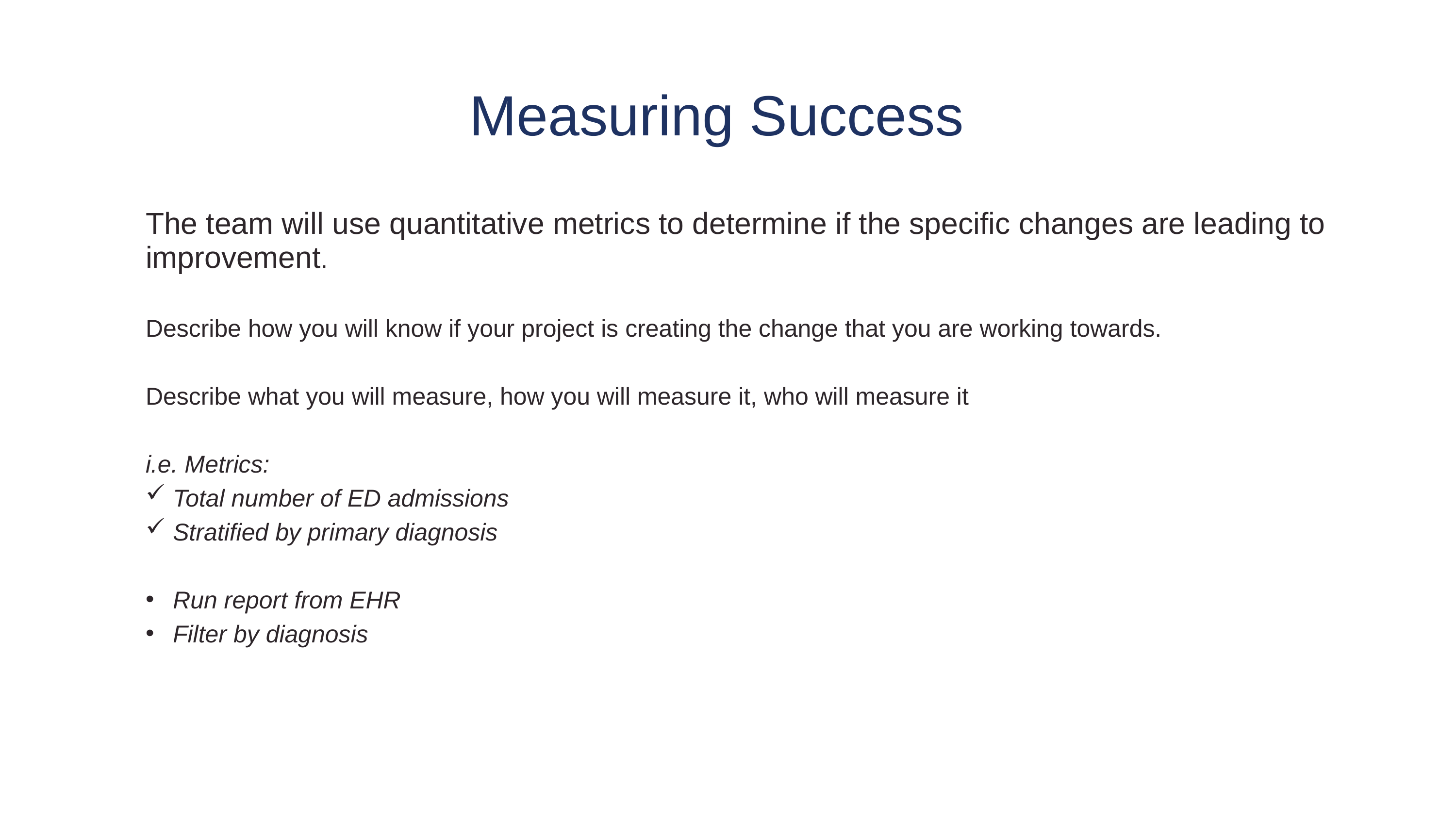

Measuring Success
The team will use quantitative metrics to determine if the specific changes are leading to improvement.

Describe how you will know if your project is creating the change that you are working towards.

Describe what you will measure, how you will measure it, who will measure it

i.e. Metrics:
Total number of ED admissions
Stratified by primary diagnosis

Run report from EHR
Filter by diagnosis